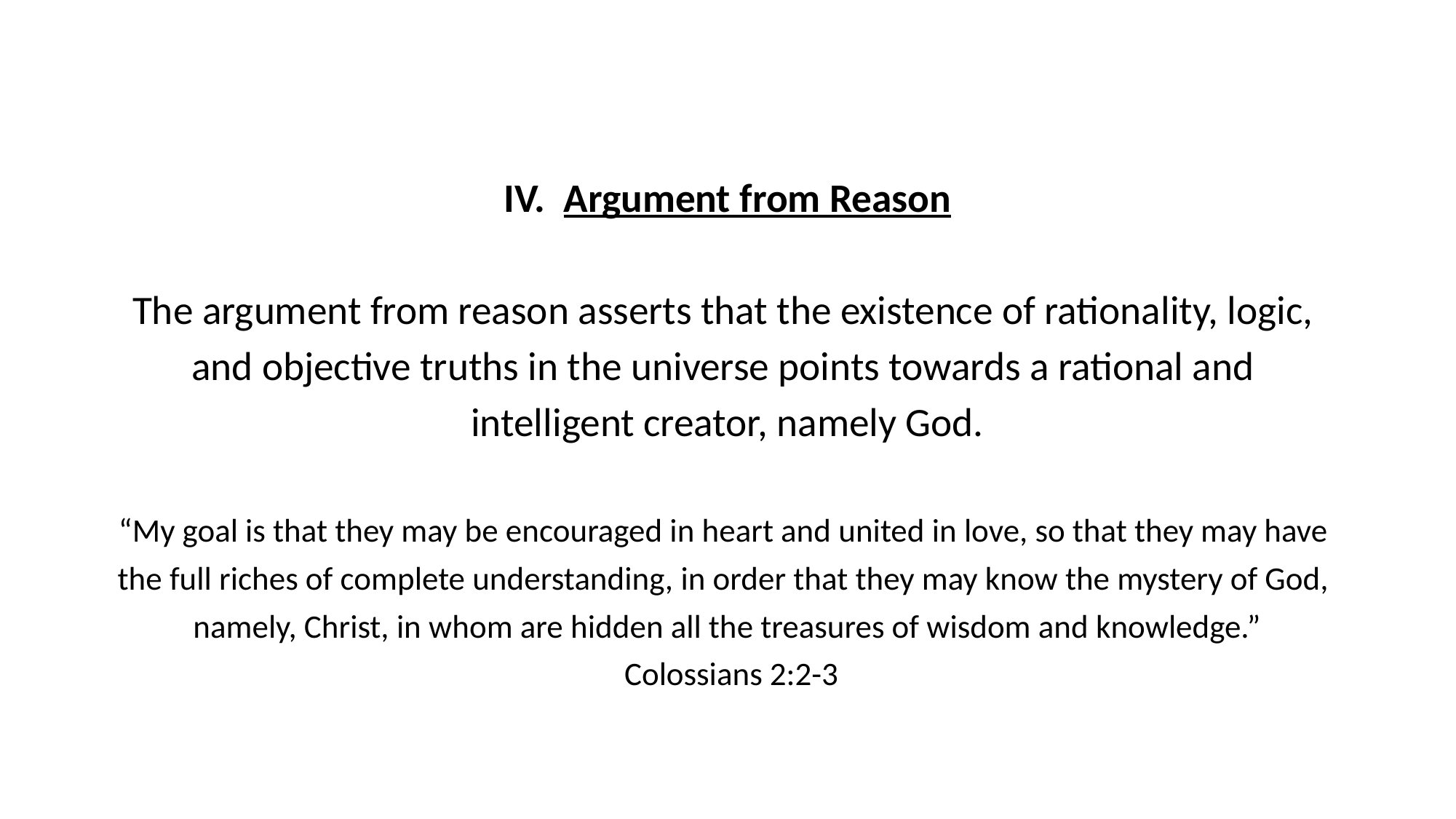

IV.  Argument from Reason

The argument from reason asserts that the existence of rationality, logic,
and objective truths in the universe points towards a rational and
intelligent creator, namely God.

“My goal is that they may be encouraged in heart and united in love, so that they may have
the full riches of complete understanding, in order that they may know the mystery of God,
namely, Christ, in whom are hidden all the treasures of wisdom and knowledge.”
 Colossians 2:2-3